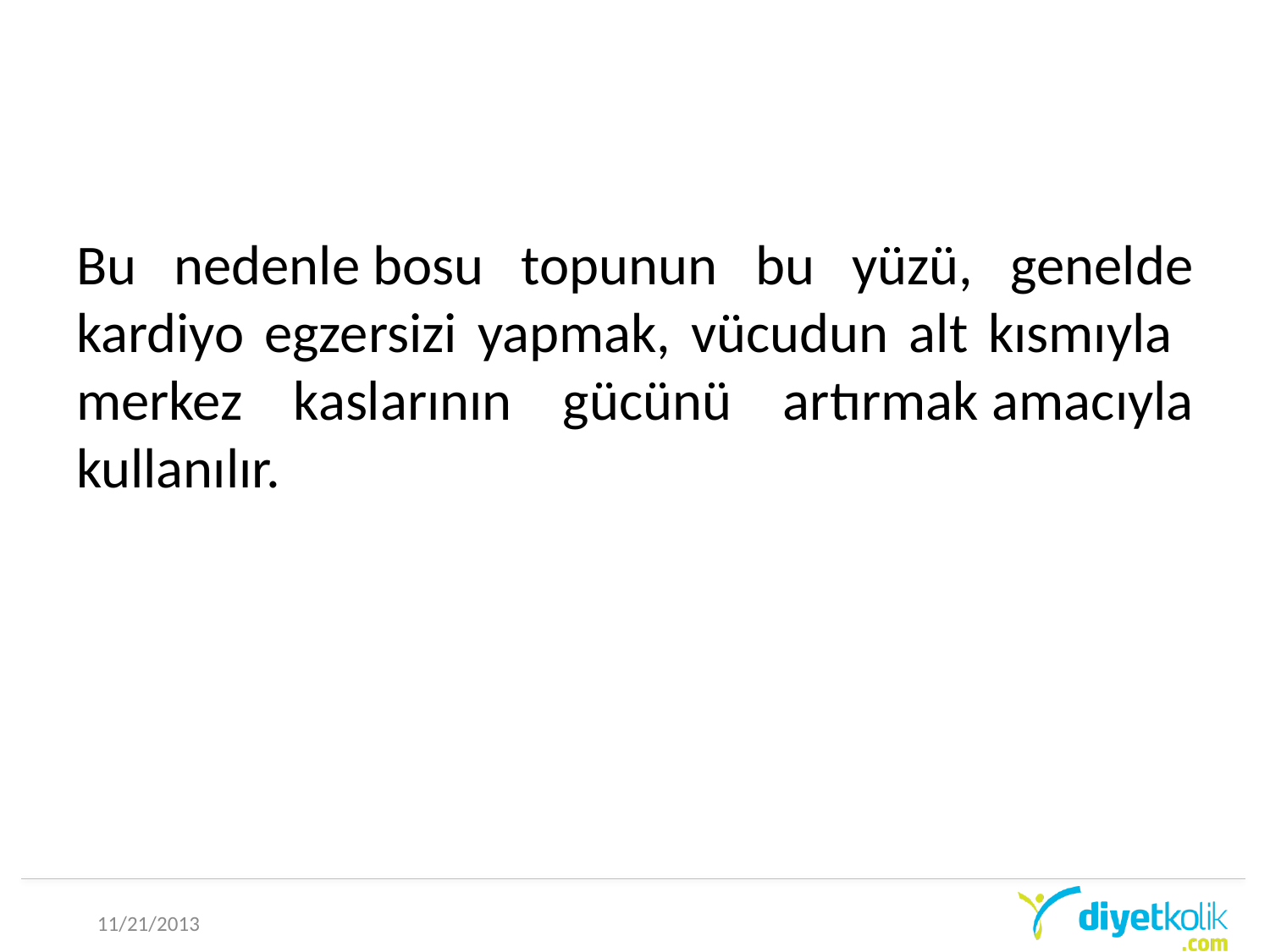

Bu nedenle bosu topunun bu yüzü, genelde kardiyo egzersizi yapmak, vücudun alt kısmıyla  merkez kaslarının gücünü artırmak amacıyla kullanılır.